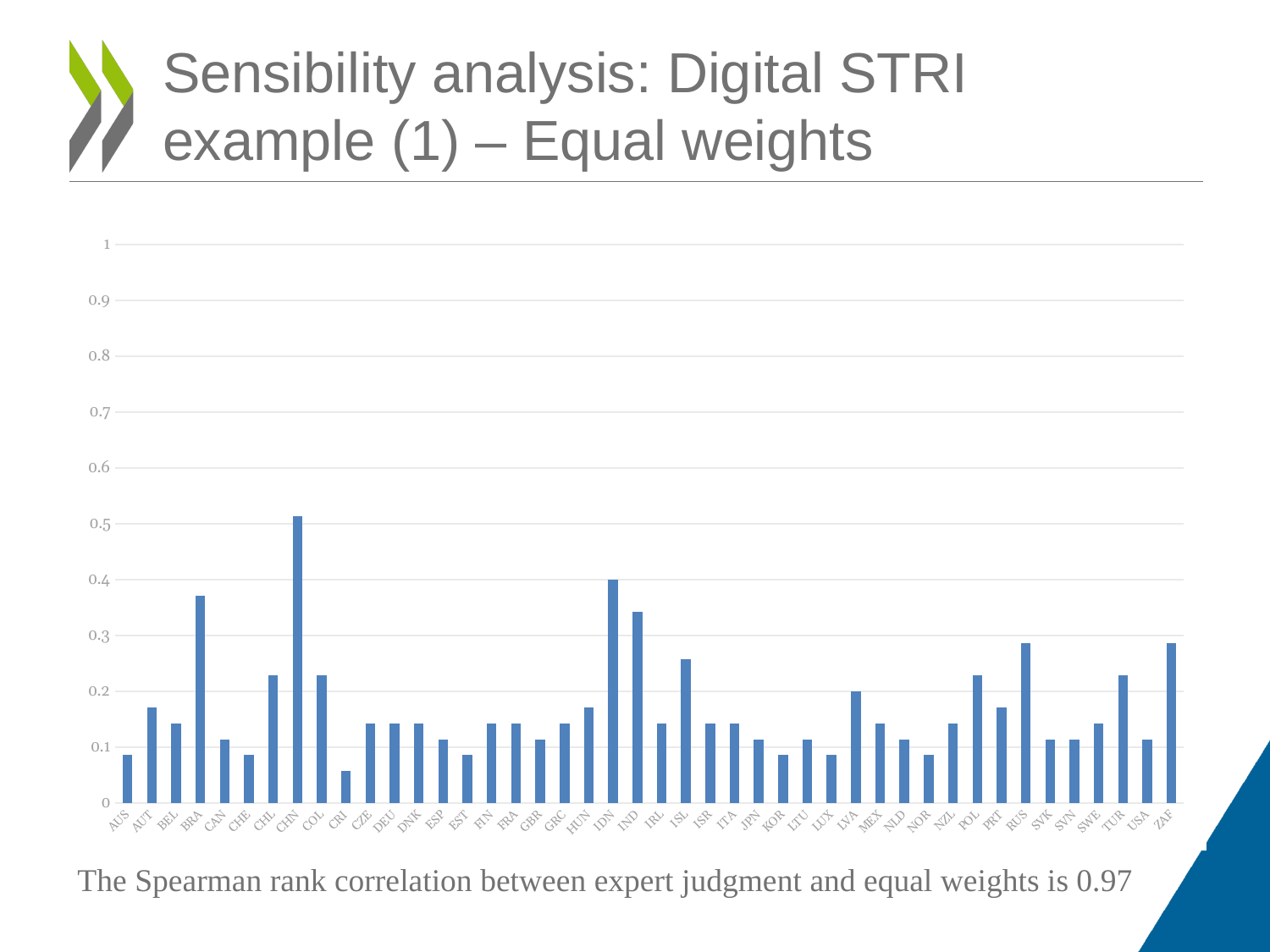

# Sensibility analysis: Digital STRI example (1) – Equal weights

### Chart

| Category |  |
|---|---|
| AUS | 0.08571428805589676 |
| AUT | 0.17142857611179352 |
| BEL | 0.1428571492433548 |
| BRA | 0.37142857909202576 |
| CAN | 0.11428571492433548 |
| CHE | 0.08571428805589676 |
| CHL | 0.22857142984867096 |
| CHN | 0.5142857432365417 |
| COL | 0.22857142984867096 |
| CRI | 0.05714285746216774 |
| CZE | 0.1428571492433548 |
| DEU | 0.1428571492433548 |
| DNK | 0.1428571492433548 |
| ESP | 0.11428571492433548 |
| EST | 0.08571428805589676 |
| FIN | 0.1428571492433548 |
| FRA | 0.1428571492433548 |
| GBR | 0.11428571492433548 |
| GRC | 0.1428571492433548 |
| HUN | 0.17142857611179352 |
| IDN | 0.4000000059604645 |
| IND | 0.34285715222358704 |
| IRL | 0.1428571492433548 |
| ISL | 0.2571428716182709 |
| ISR | 0.1428571492433548 |
| ITA | 0.1428571492433548 |
| JPN | 0.11428571492433548 |
| KOR | 0.08571428805589676 |
| LTU | 0.11428571492433548 |
| LUX | 0.08571428805589676 |
| LVA | 0.20000000298023224 |
| MEX | 0.1428571492433548 |
| NLD | 0.11428571492433548 |
| NOR | 0.08571428805589676 |
| NZL | 0.1428571492433548 |
| POL | 0.22857142984867096 |
| PRT | 0.17142857611179352 |
| RUS | 0.2857142984867096 |
| SVK | 0.11428571492433548 |
| SVN | 0.11428571492433548 |
| SWE | 0.1428571492433548 |
| TUR | 0.22857142984867096 |
| USA | 0.11428571492433548 |
| ZAF | 0.2857142984867096 |
The Spearman rank correlation between expert judgment and equal weights is 0.97